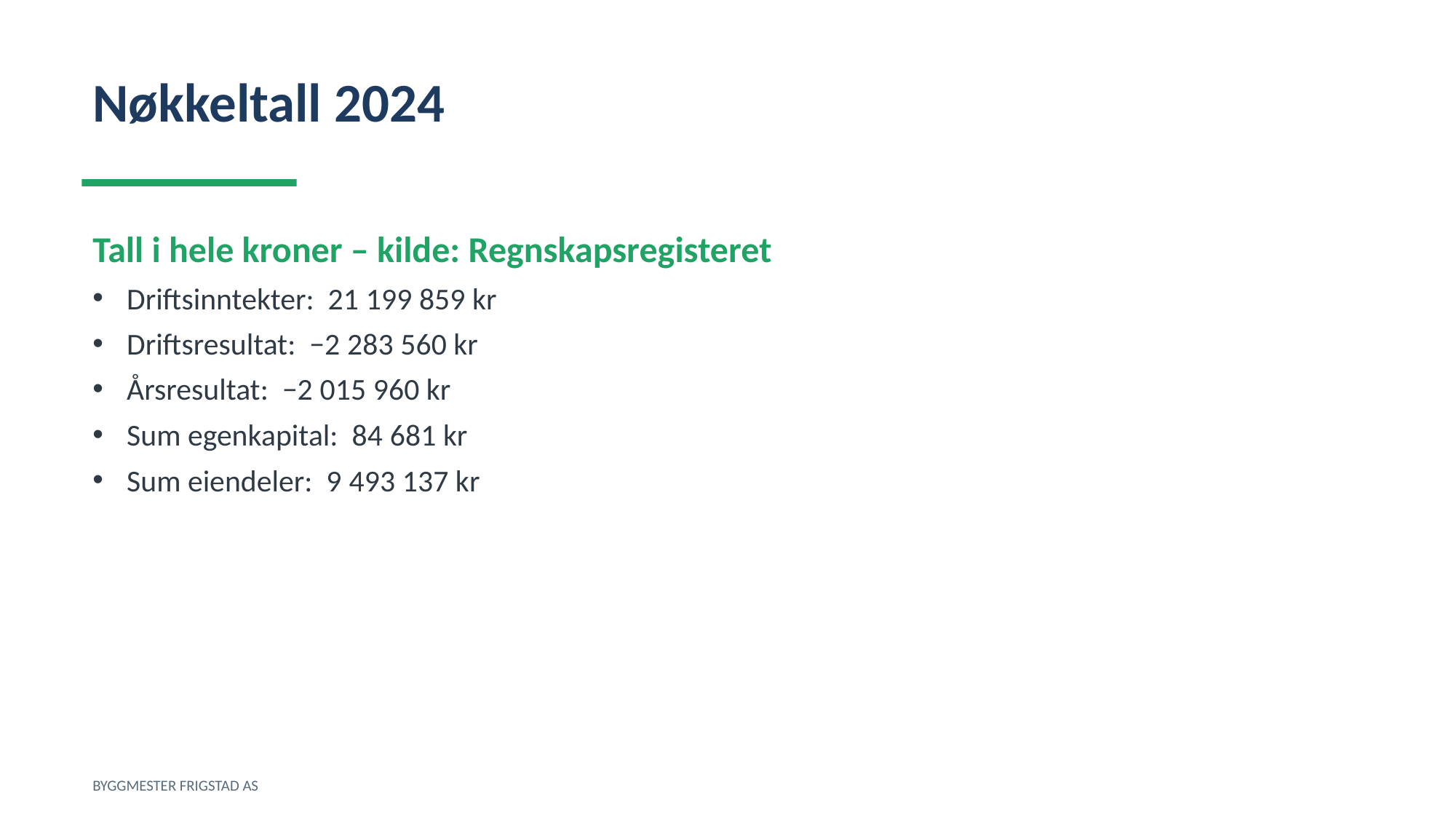

Nøkkeltall 2024

Tall i hele kroner – kilde: Regnskapsregisteret
Driftsinntekter:  21 199 859 kr
Driftsresultat:  −2 283 560 kr
Årsresultat:  −2 015 960 kr
Sum egenkapital:  84 681 kr
Sum eiendeler:  9 493 137 kr
BYGGMESTER FRIGSTAD AS